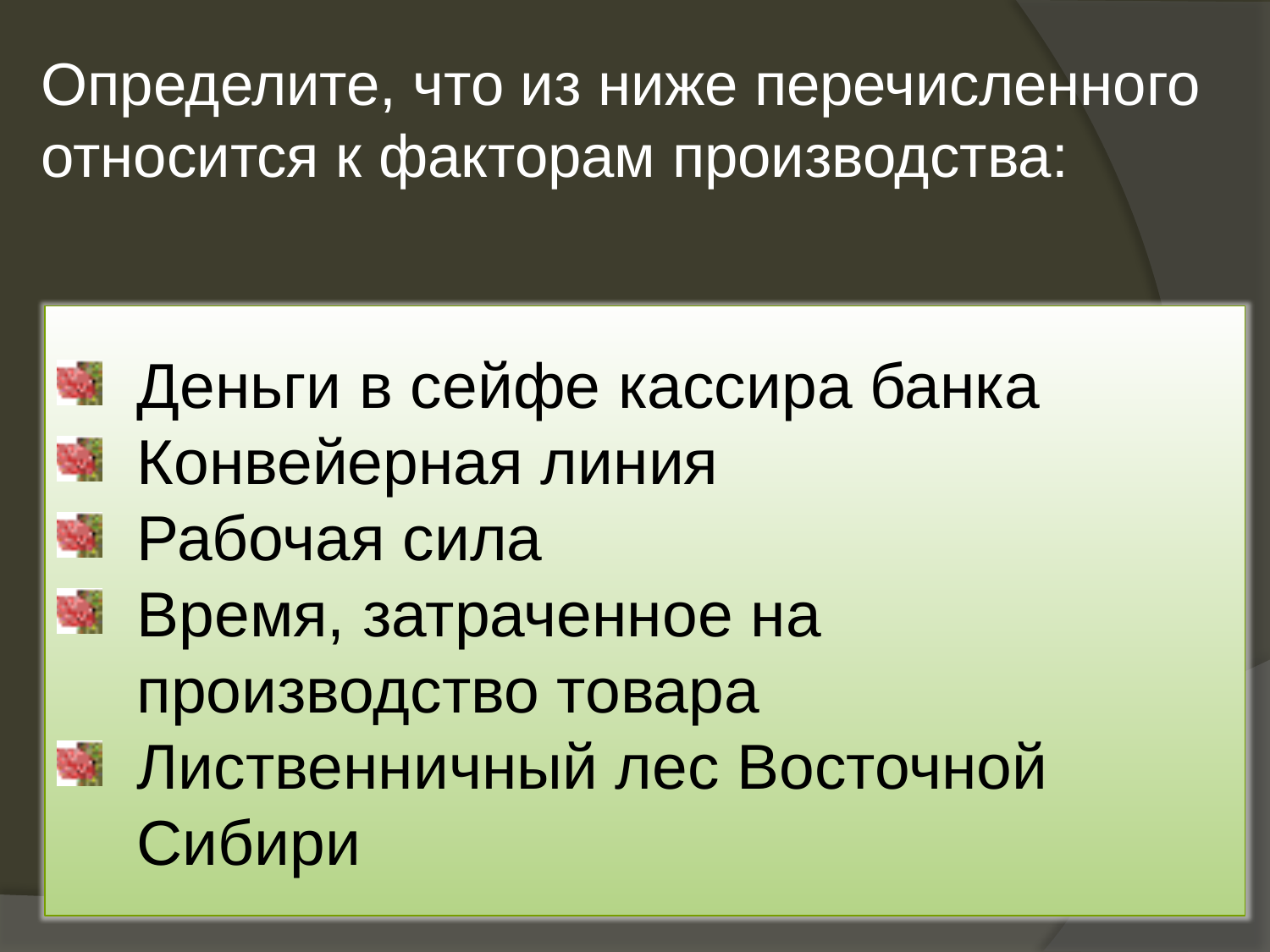

# Определите, что из ниже перечисленного относится к факторам производства:
Деньги в сейфе кассира банка
Конвейерная линия
Рабочая сила
Время, затраченное на производство товара
Лиственничный лес Восточной Сибири